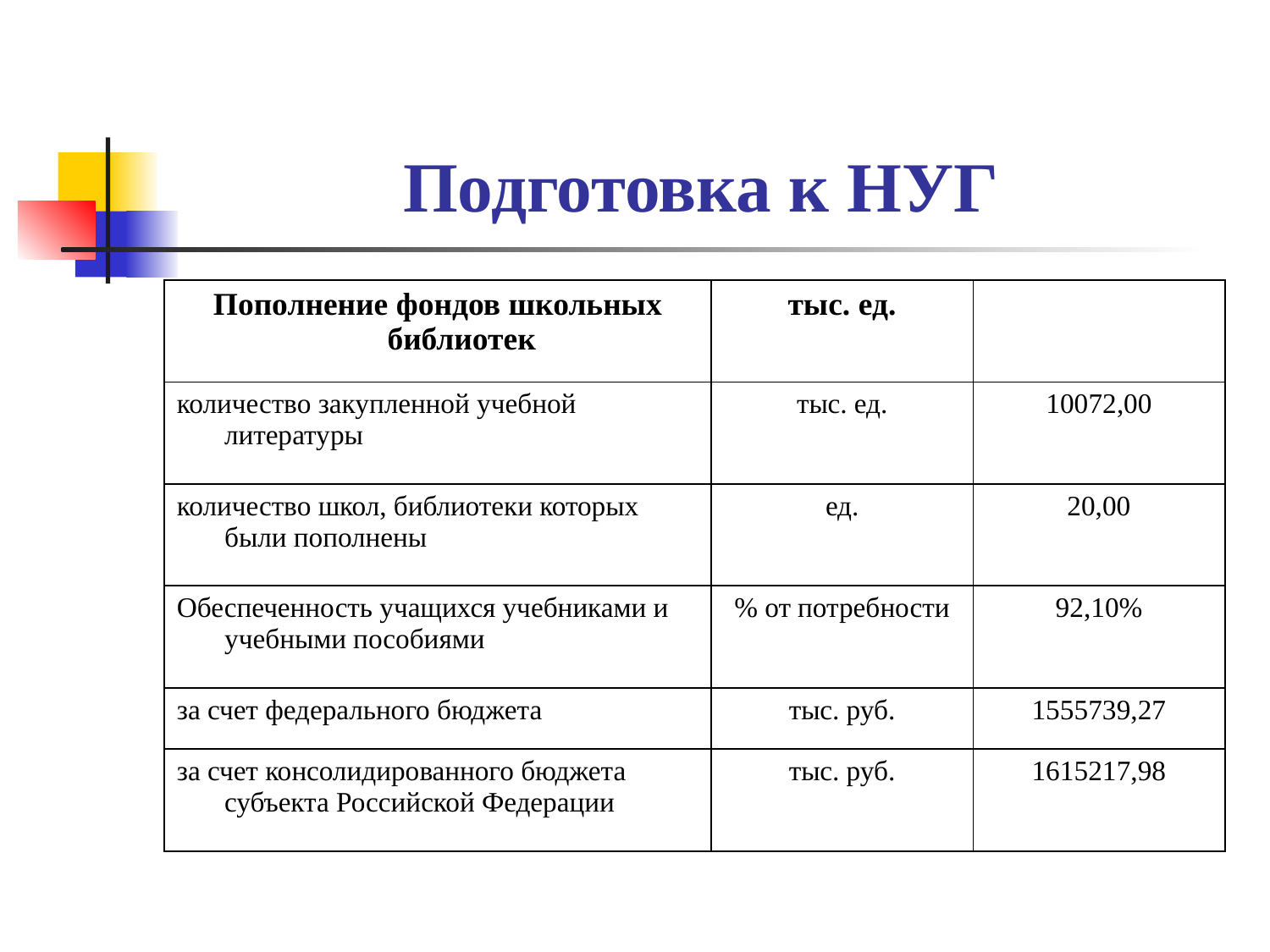

# Подготовка к НУГ
| Пополнение фондов школьных библиотек | тыс. ед. |  |
| --- | --- | --- |
| количество закупленной учебной литературы | тыс. ед. | 10072,00 |
| количество школ, библиотеки которых были пополнены | ед. | 20,00 |
| Обеспеченность учащихся учебниками и учебными пособиями | % от потребности | 92,10% |
| за счет федерального бюджета | тыс. руб. | 1555739,27 |
| за счет консолидированного бюджета субъекта Российской Федерации | тыс. руб. | 1615217,98 |